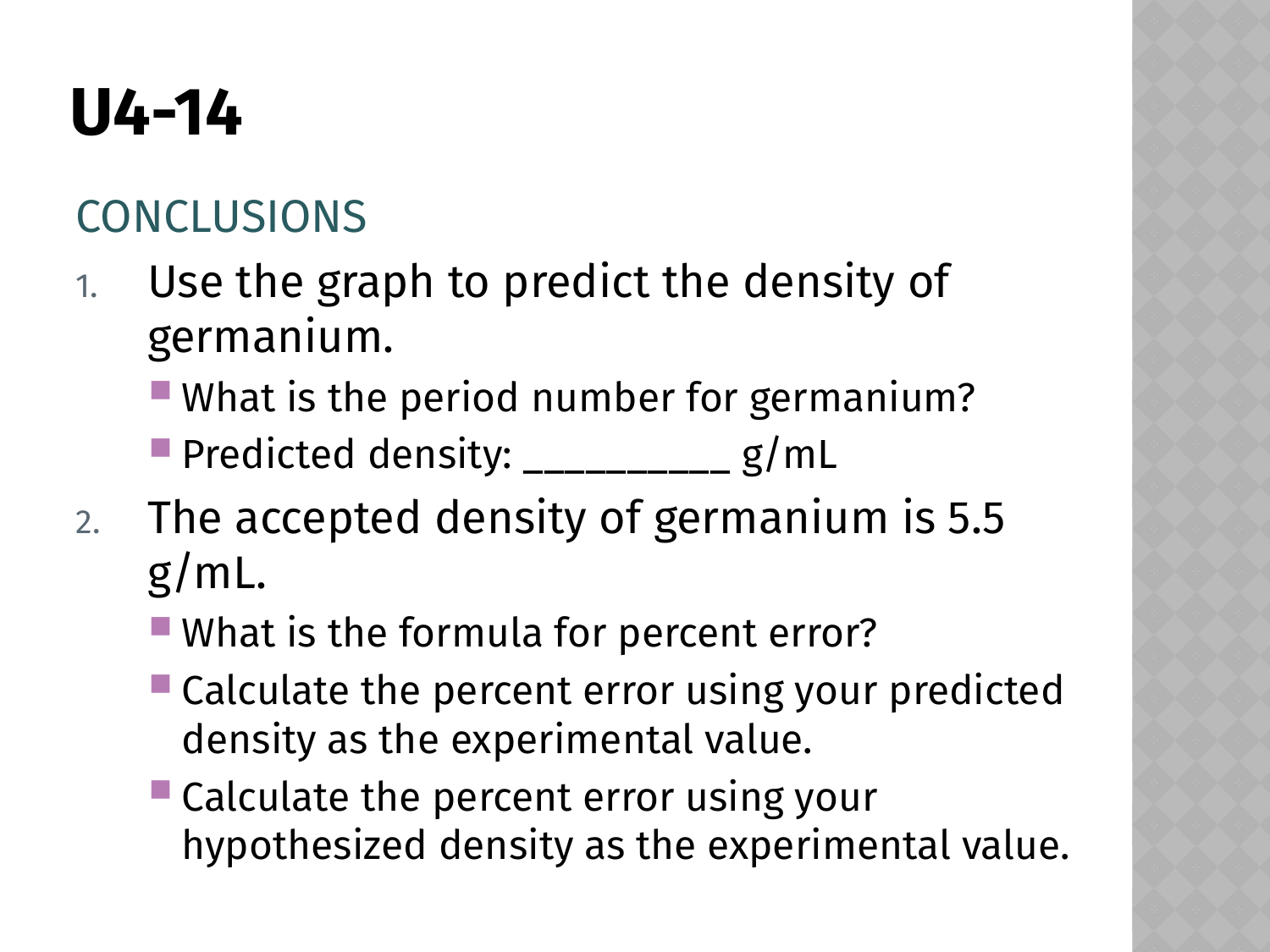

# U4-14
CONCLUSIONS
Use the graph to predict the density of germanium.
What is the period number for germanium?
Predicted density: __________ g/mL
The accepted density of germanium is 5.5 g/mL.
What is the formula for percent error?
Calculate the percent error using your predicted density as the experimental value.
Calculate the percent error using your hypothesized density as the experimental value.